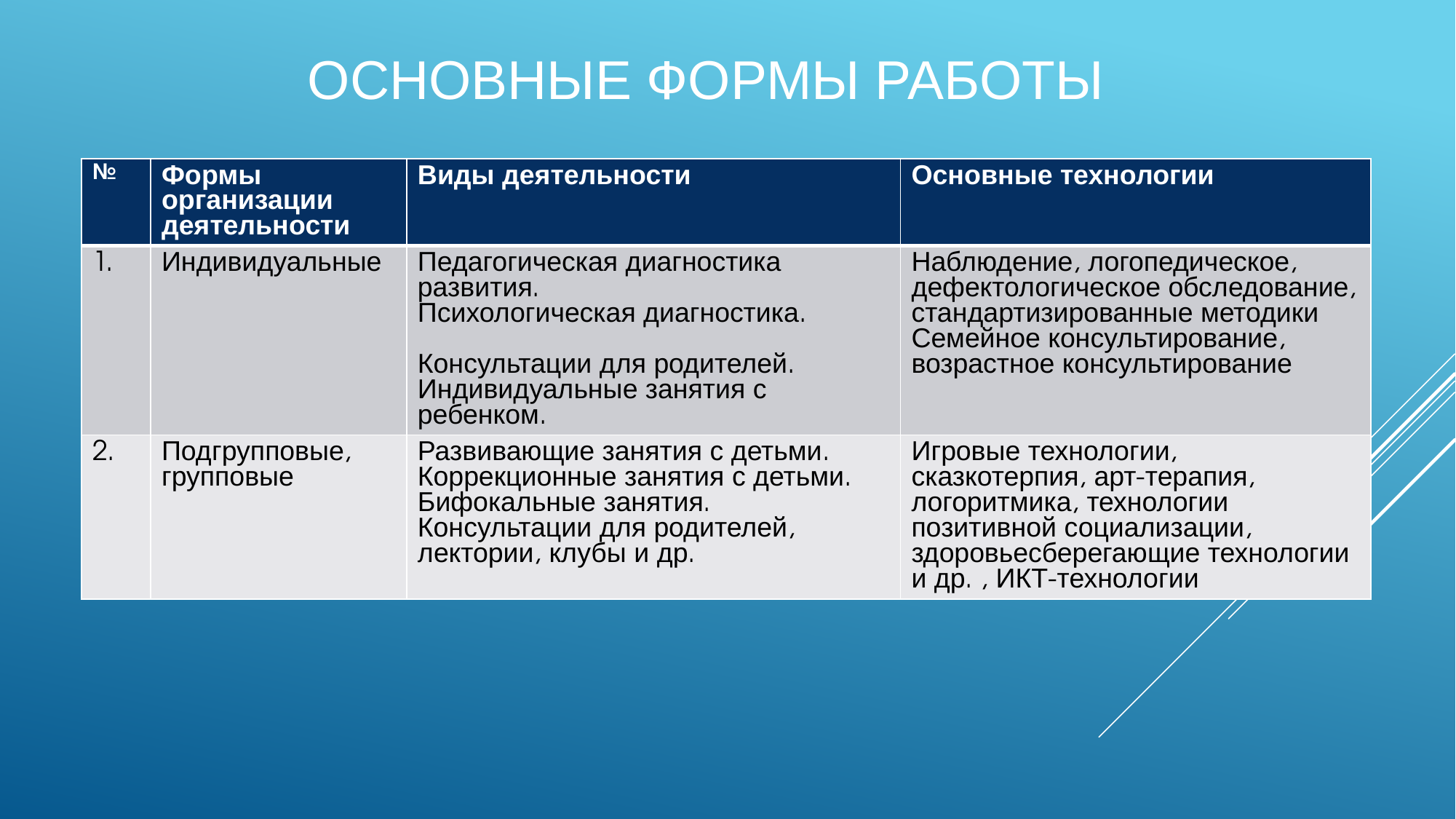

# Основные Формы работы
| № | Формы организации деятельности | Виды деятельности | Основные технологии |
| --- | --- | --- | --- |
| 1. | Индивидуальные | Педагогическая диагностика развития. Психологическая диагностика. Консультации для родителей. Индивидуальные занятия с ребенком. | Наблюдение, логопедическое, дефектологическое обследование, стандартизированные методики Семейное консультирование, возрастное консультирование |
| 2. | Подгрупповые, групповые | Развивающие занятия с детьми. Коррекционные занятия с детьми. Бифокальные занятия. Консультации для родителей, лектории, клубы и др. | Игровые технологии, сказкотерпия, арт-терапия, логоритмика, технологии позитивной социализации, здоровьесберегающие технологии и др. , ИКТ-технологии |